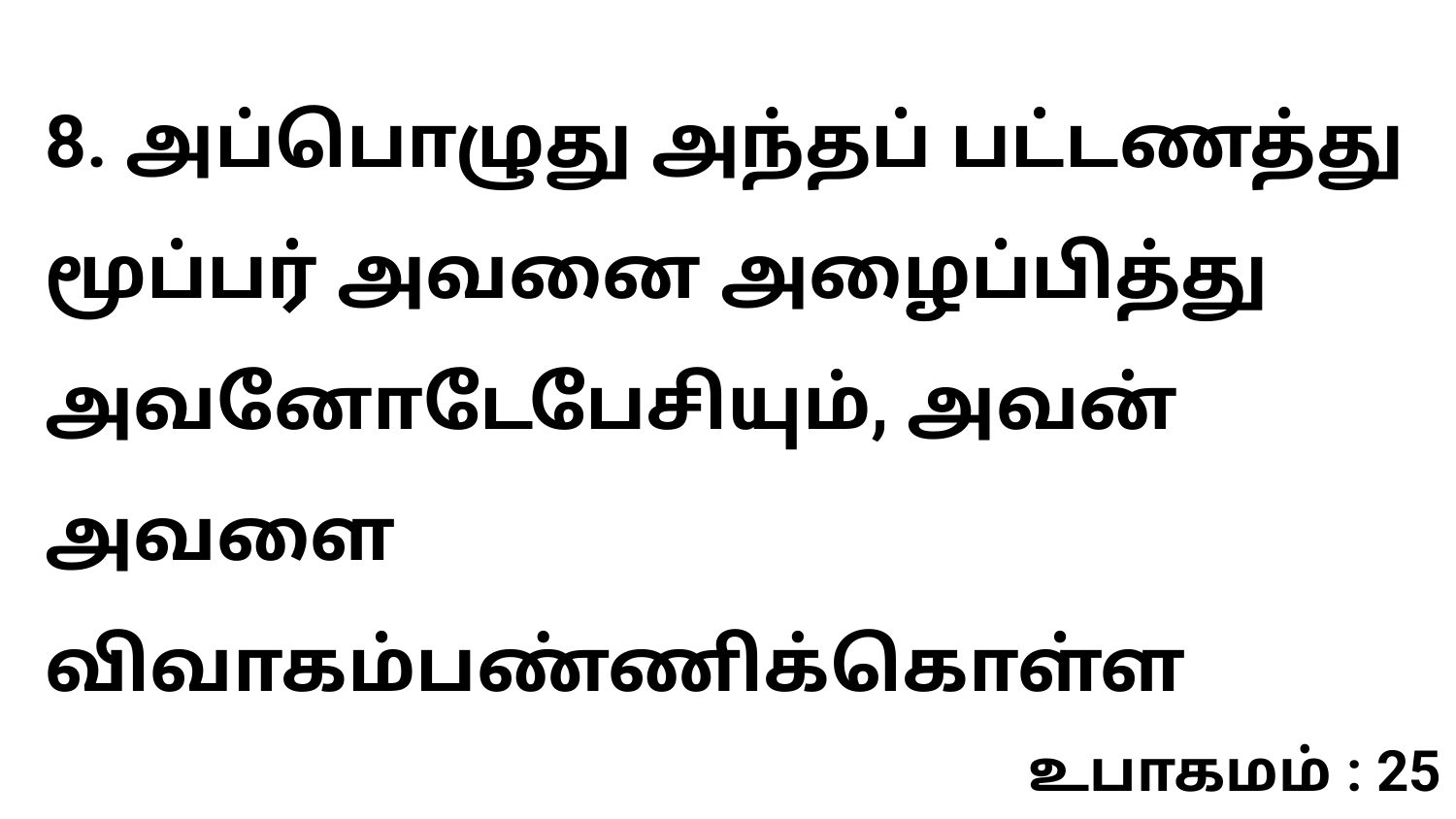

8. அப்பொழுது அந்தப் பட்டணத்து மூப்பர் அவனை அழைப்பித்து அவனோடேபேசியும், அவன் அவளை விவாகம்பண்ணிக்கொள்ள
உபாகமம் : 25